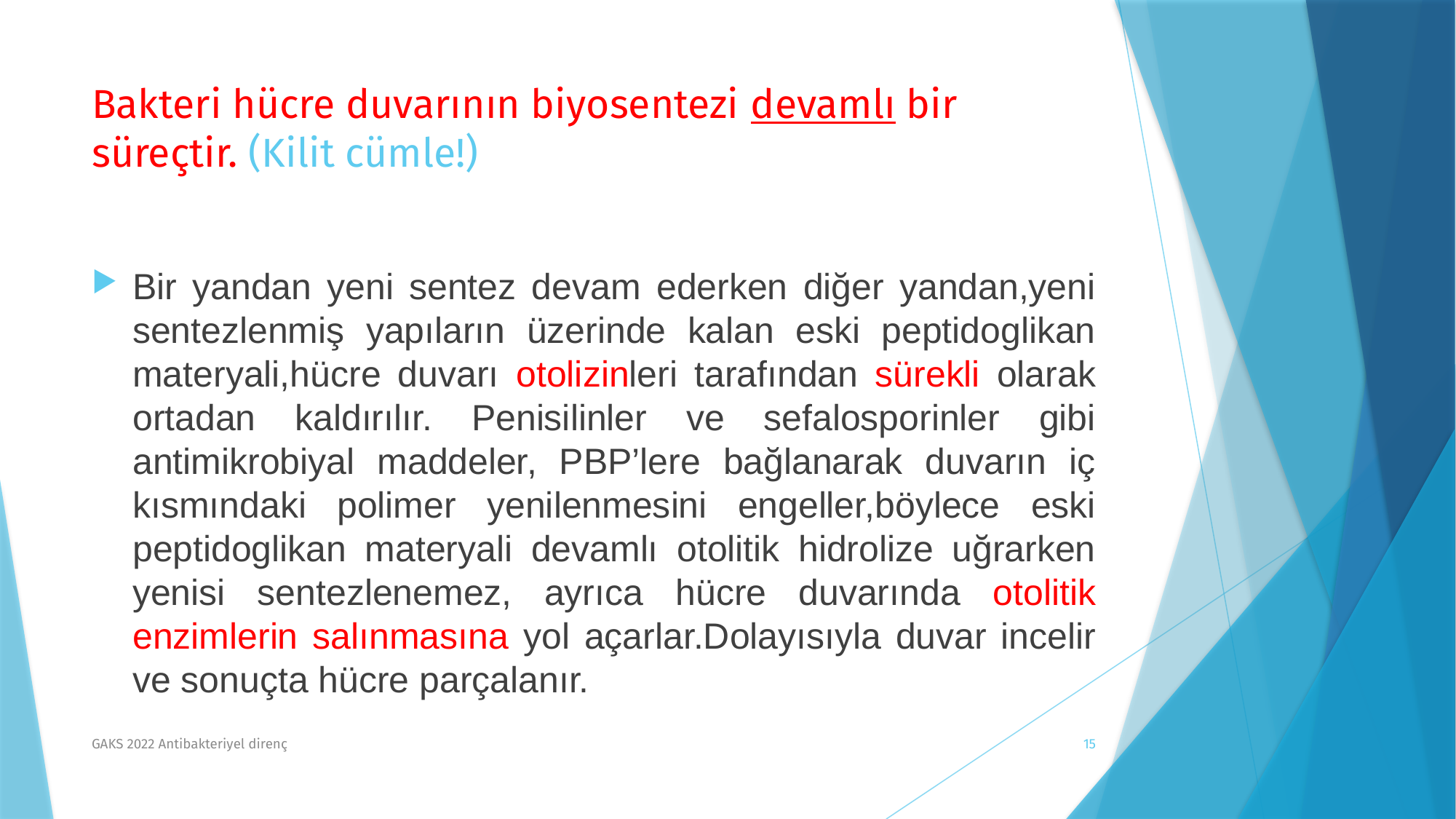

# Bakteri hücre duvarının biyosentezi devamlı bir süreçtir. (Kilit cümle!)
Bir yandan yeni sentez devam ederken diğer yandan,yeni sentezlenmiş yapıların üzerinde kalan eski peptidoglikan materyali,hücre duvarı otolizinleri tarafından sürekli olarak ortadan kaldırılır. Penisilinler ve sefalosporinler gibi antimikrobiyal maddeler, PBP’lere bağlanarak duvarın iç kısmındaki polimer yenilenmesini engeller,böylece eski peptidoglikan materyali devamlı otolitik hidrolize uğrarken yenisi sentezlenemez, ayrıca hücre duvarında otolitik enzimlerin salınmasına yol açarlar.Dolayısıyla duvar incelir ve sonuçta hücre parçalanır.

GAKS 2022 Antibakteriyel direnç
15